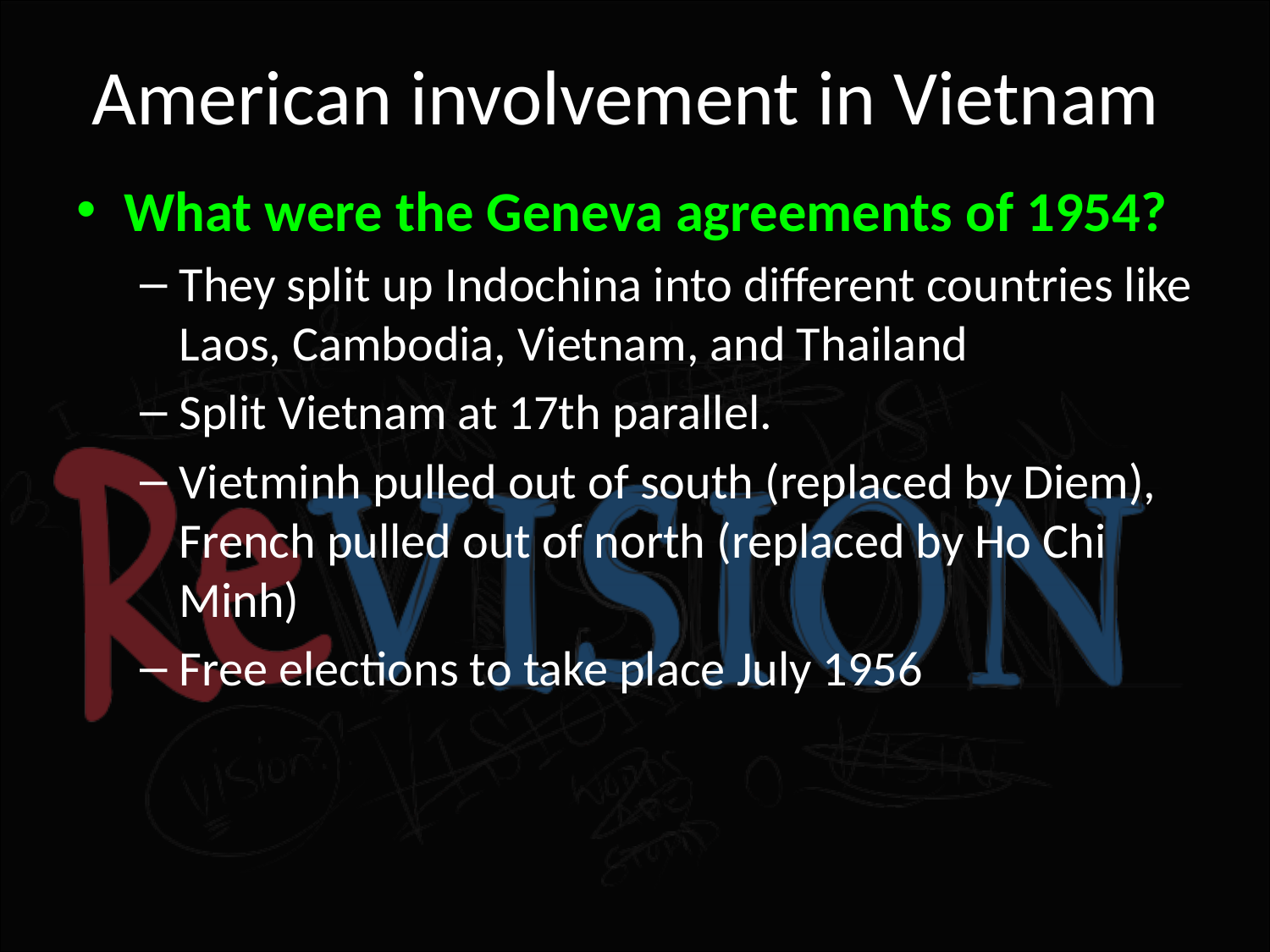

# American involvement in Vietnam
What were the Geneva agreements of 1954?
They split up Indochina into different countries like Laos, Cambodia, Vietnam, and Thailand
Split Vietnam at 17th parallel.
Vietminh pulled out of south (replaced by Diem), French pulled out of north (replaced by Ho Chi Minh)
Free elections to take place July 1956